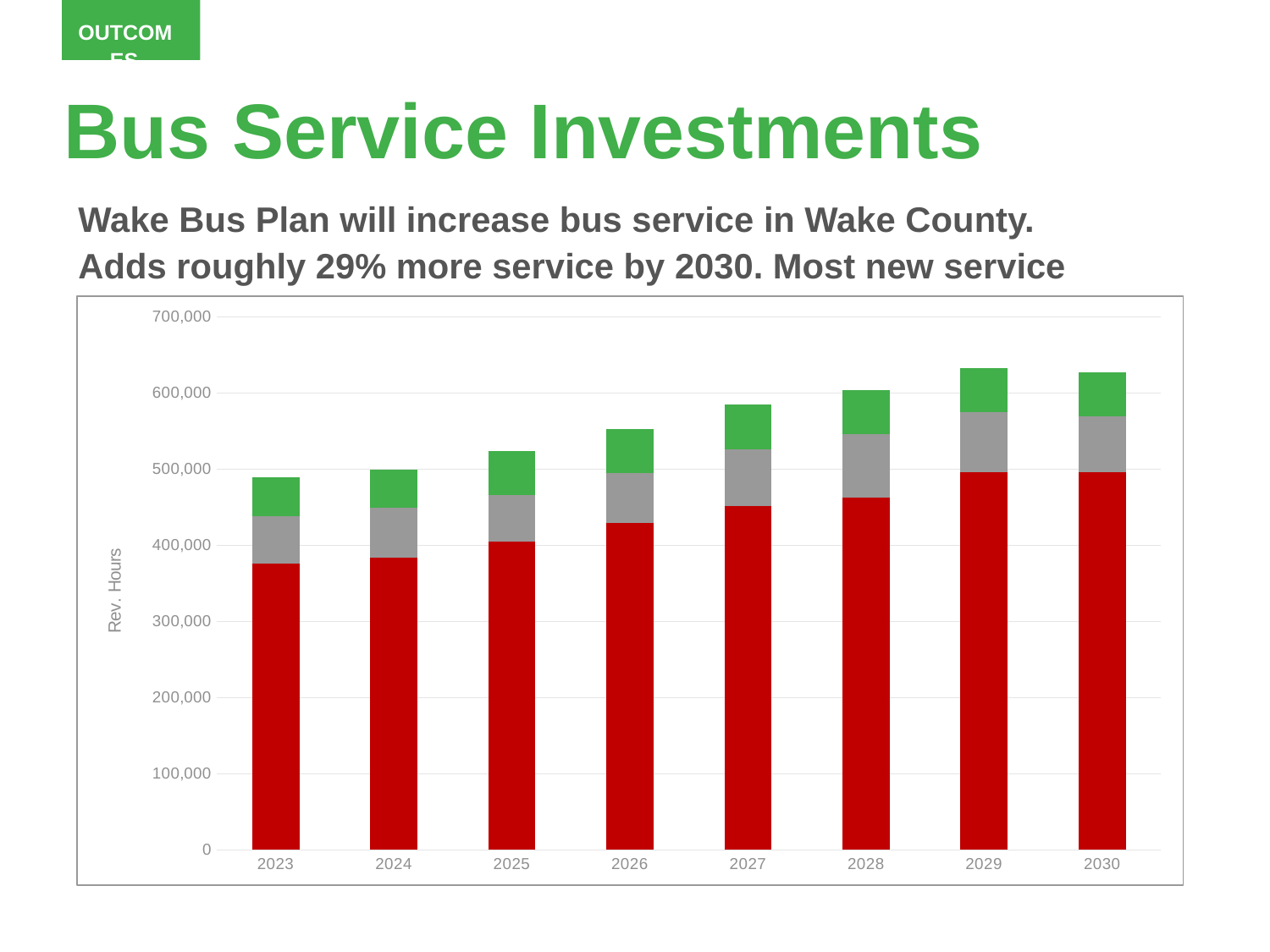

outcomes
# Bus Service Investments
Wake Bus Plan will increase bus service in Wake County. Adds roughly 29% more service by 2030. Most new service will be in Raleigh.

### Chart

| Category | Go Raleigh | Go Triangle (Wake County) | Go Cary |
|---|---|---|---|
| 2023 | 376299.0 | 62505.0 | 50487.25 |
| 2024 | 383626.5 | 65820.0 | 50487.25 |
| 2025 | 405431.25 | 60290.375 | 58115.25 |
| 2026 | 428973.25 | 66155.375 | 58115.25 |
| 2027 | 451946.0 | 74471.875 | 58115.25 |
| 2028 | 462793.0 | 83416.625 | 58115.25 |
| 2029 | 496202.25 | 78380.875 | 58115.25 |
| 2030 | 496202.25 | 73345.125 | 58115.25 |